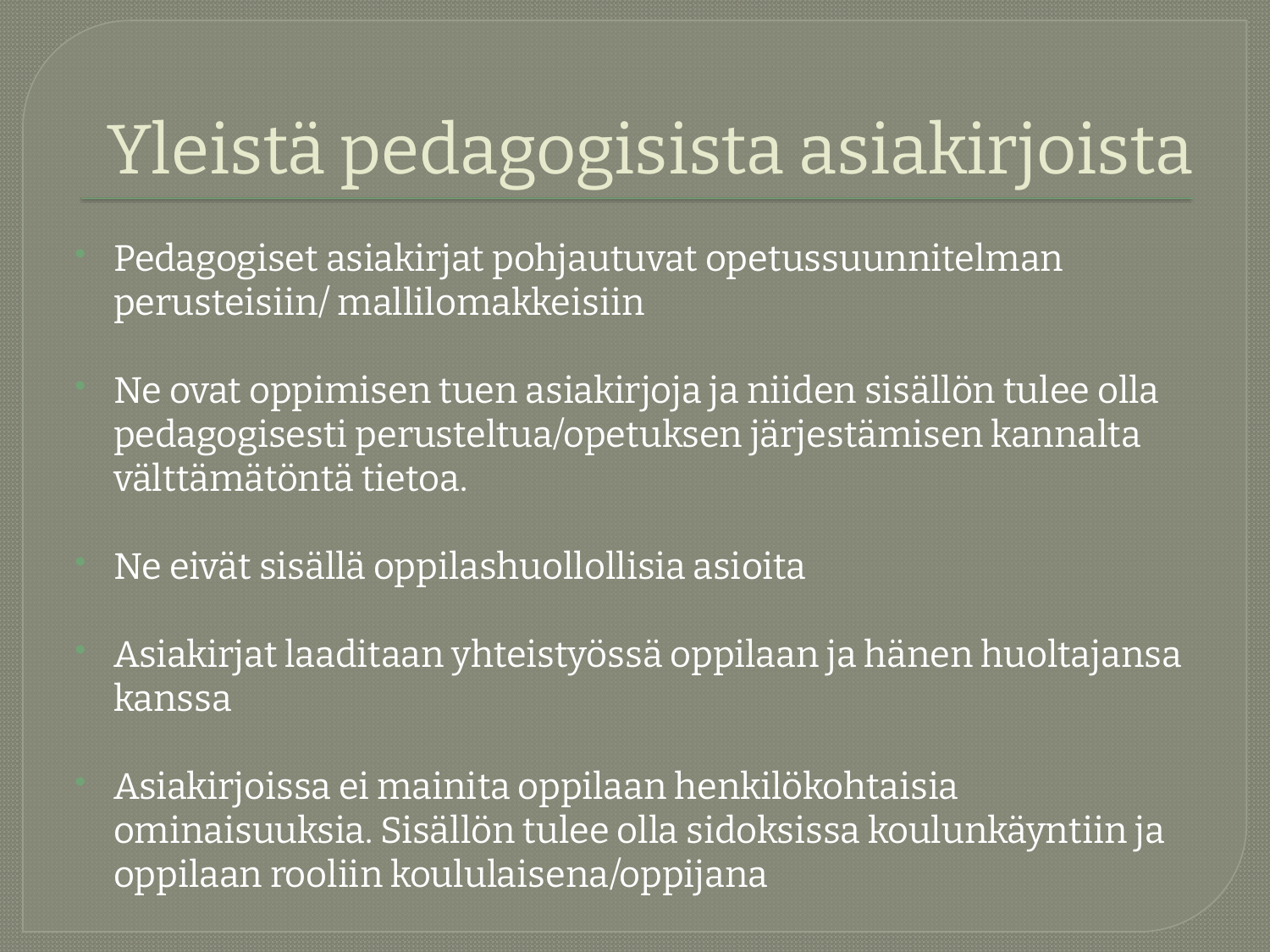

# Yleistä pedagogisista asiakirjoista
Pedagogiset asiakirjat pohjautuvat opetussuunnitelman perusteisiin/ mallilomakkeisiin

Ne ovat oppimisen tuen asiakirjoja ja niiden sisällön tulee olla pedagogisesti perusteltua/opetuksen järjestämisen kannalta välttämätöntä tietoa.

Ne eivät sisällä oppilashuollollisia asioita

Asiakirjat laaditaan yhteistyössä oppilaan ja hänen huoltajansa kanssa

Asiakirjoissa ei mainita oppilaan henkilökohtaisia ominaisuuksia. Sisällön tulee olla sidoksissa koulunkäyntiin ja oppilaan rooliin koululaisena/oppijana